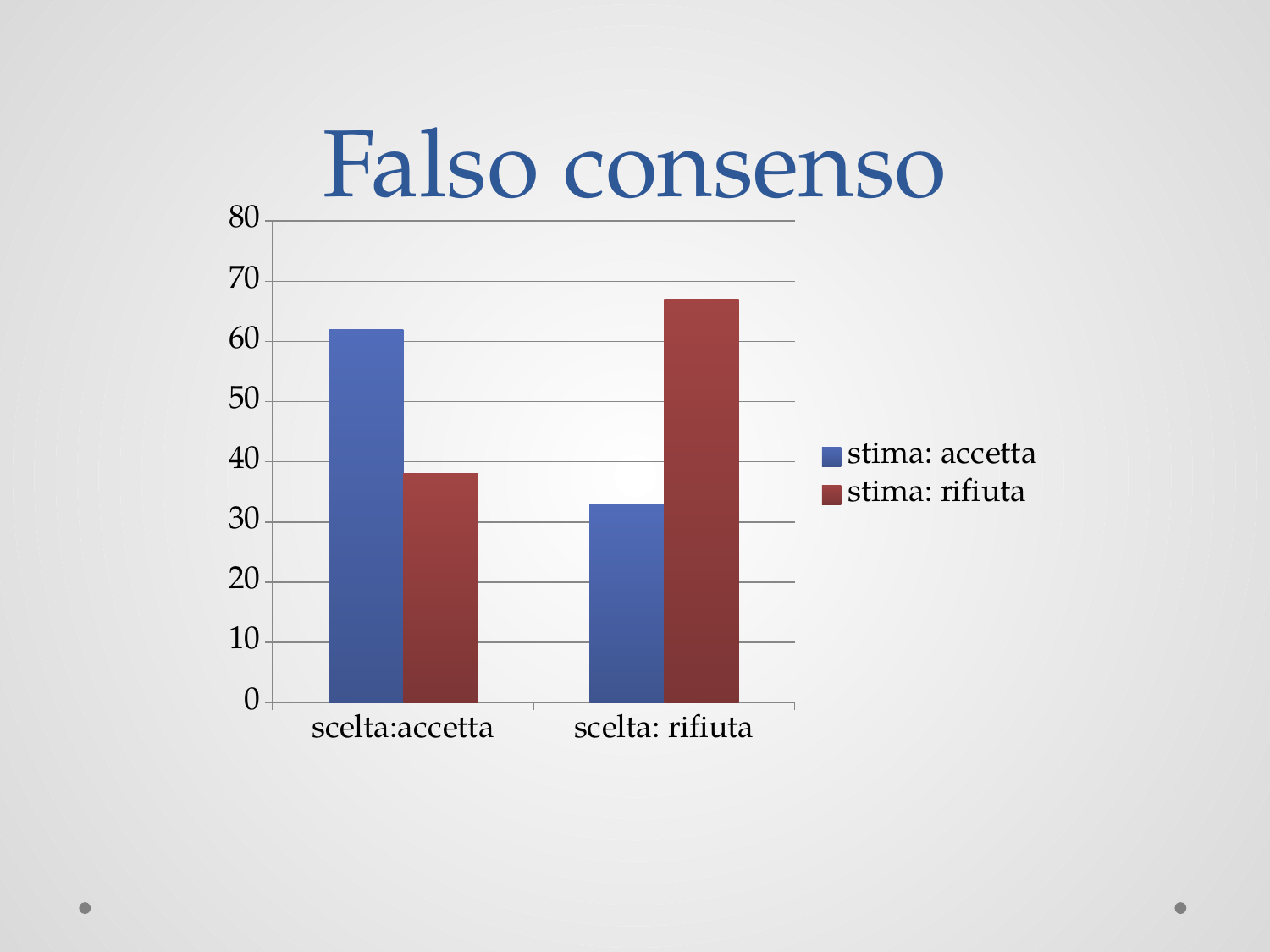

# Falso consenso

### Chart

| Category | stima: accetta | stima: rifiuta |
|---|---|---|
| scelta:accetta | 62.0 | 38.0 |
| scelta: rifiuta | 33.0 | 67.0 |